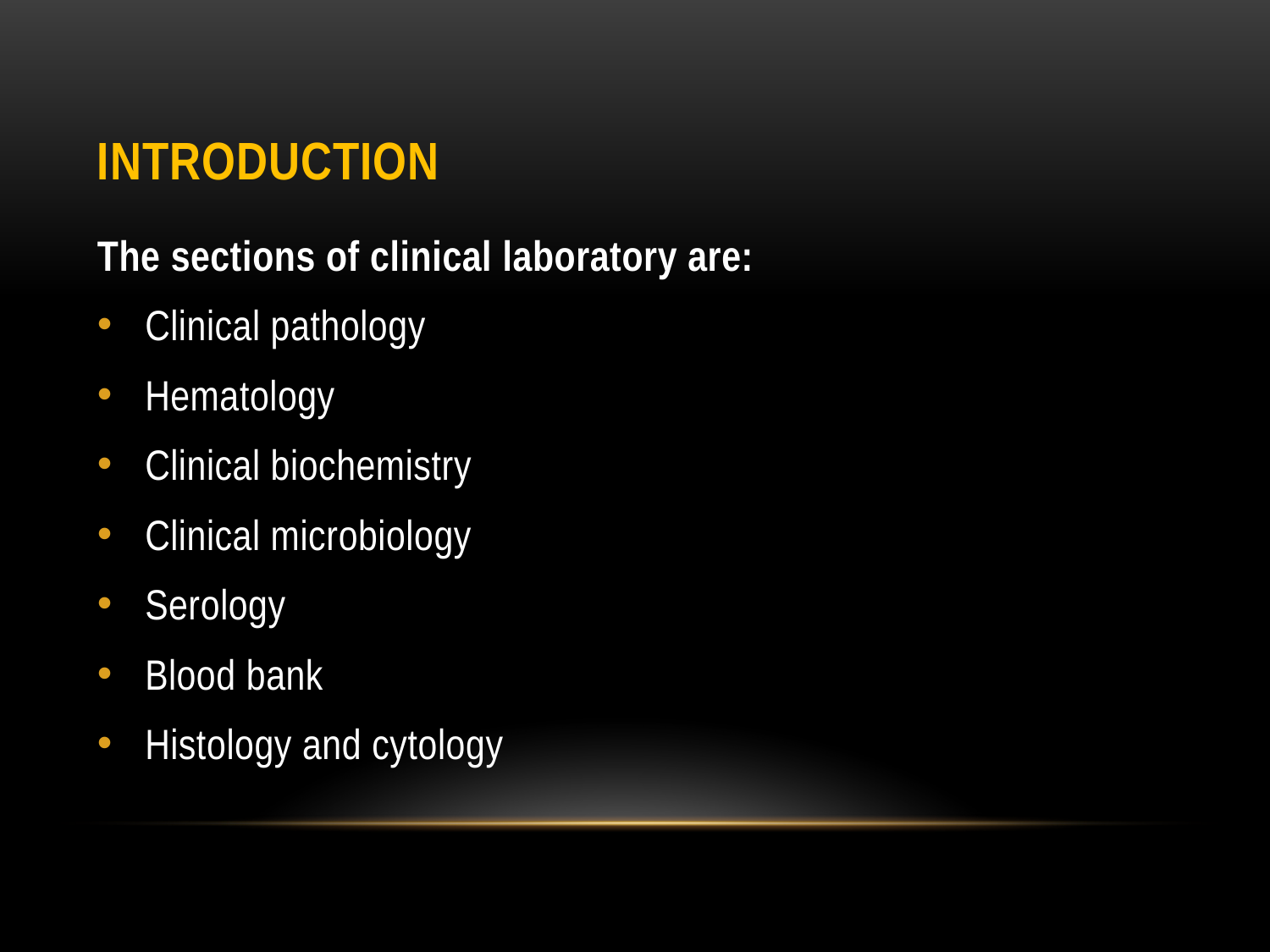

# Introduction
The sections of clinical laboratory are:
Clinical pathology
Hematology
Clinical biochemistry
Clinical microbiology
Serology
Blood bank
Histology and cytology